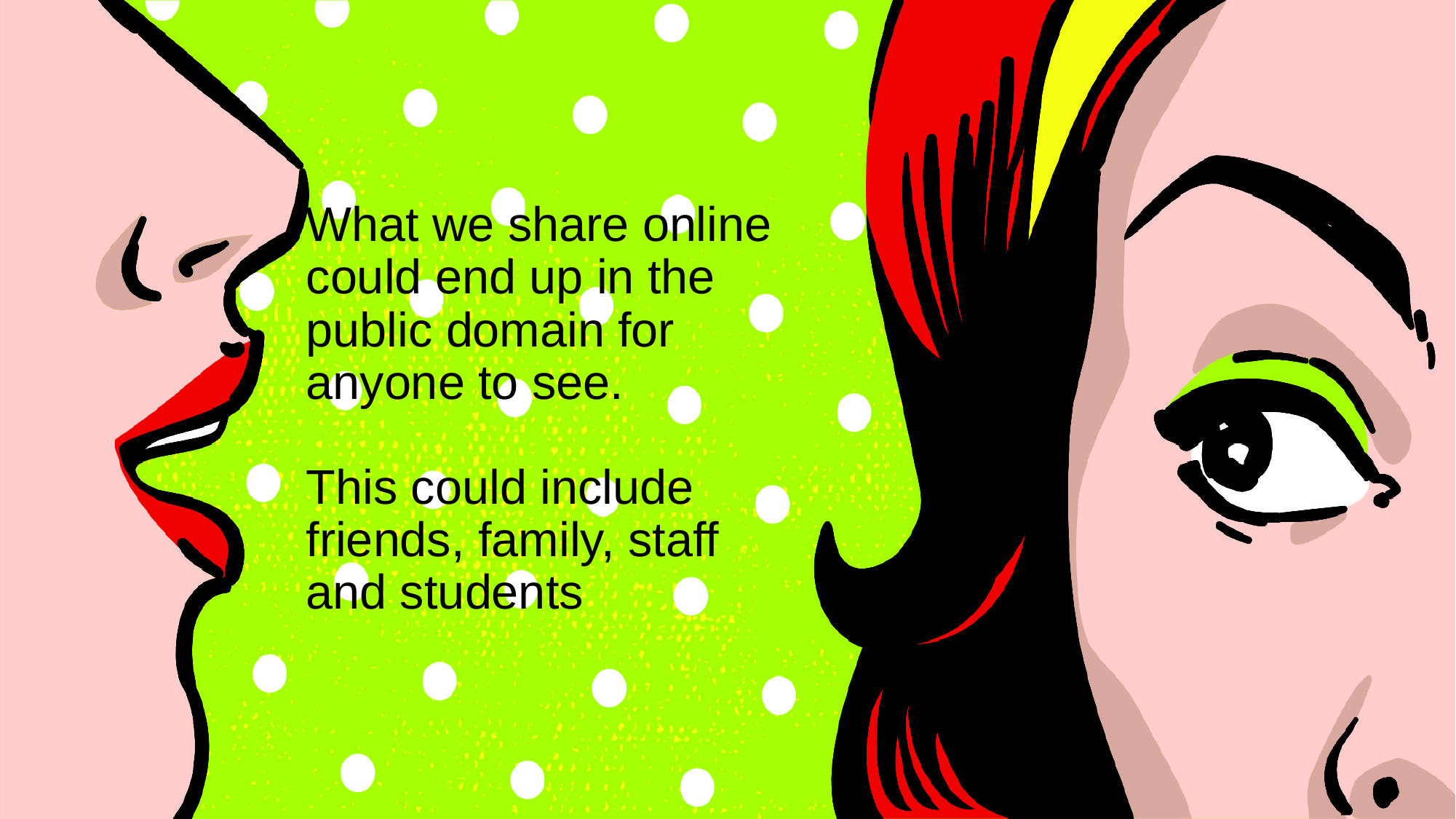

# What we share online could end up in the public domain for anyone to see. This could include friends, family, staff and students